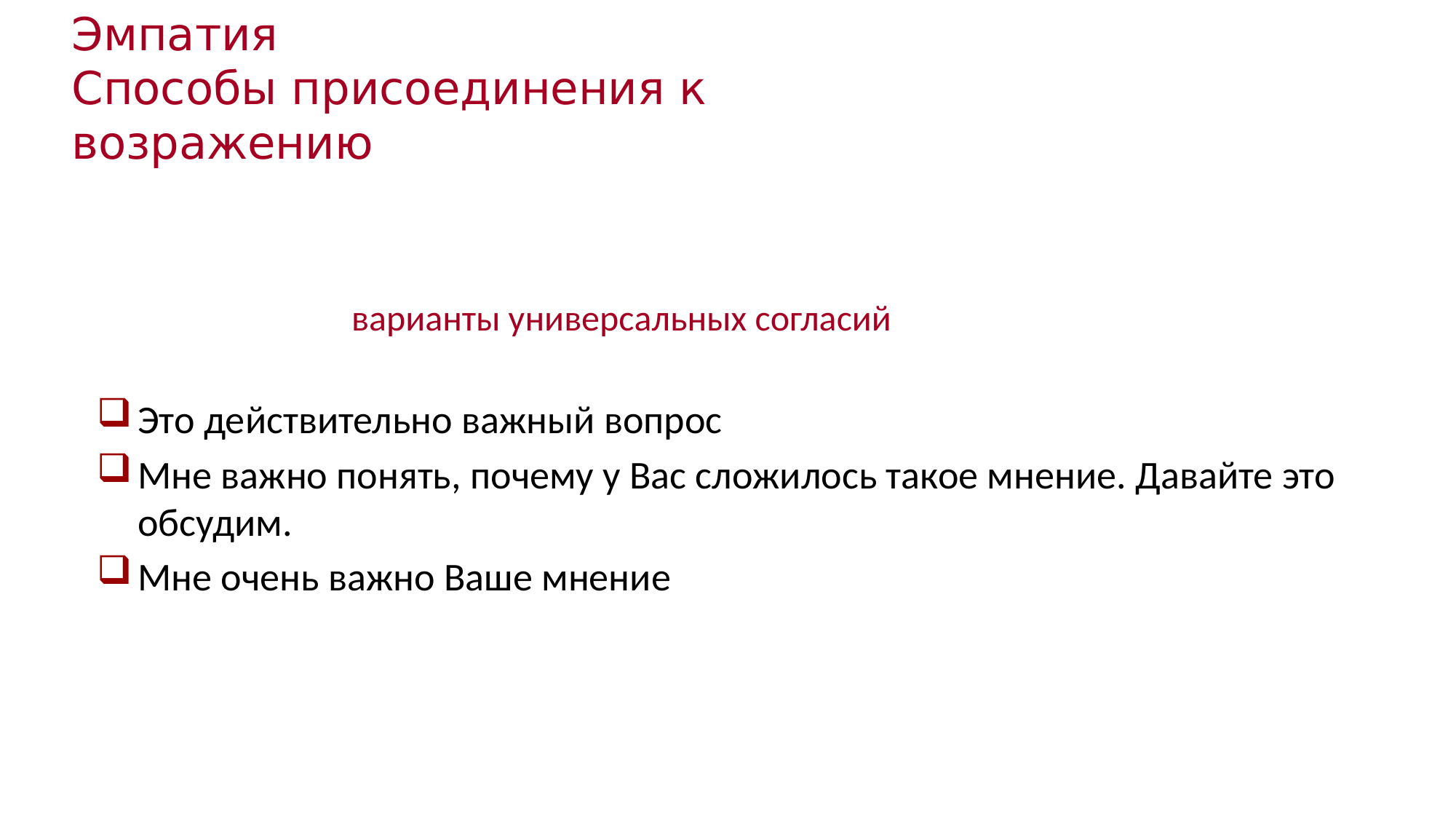

Эмпатия
Способы присоединения к
возражению
варианты универсальных согласий
Это действительно важный вопрос
Мне важно понять, почему у Вас сложилось такое мнение. Давайте это обсудим.
Мне очень важно Ваше мнение